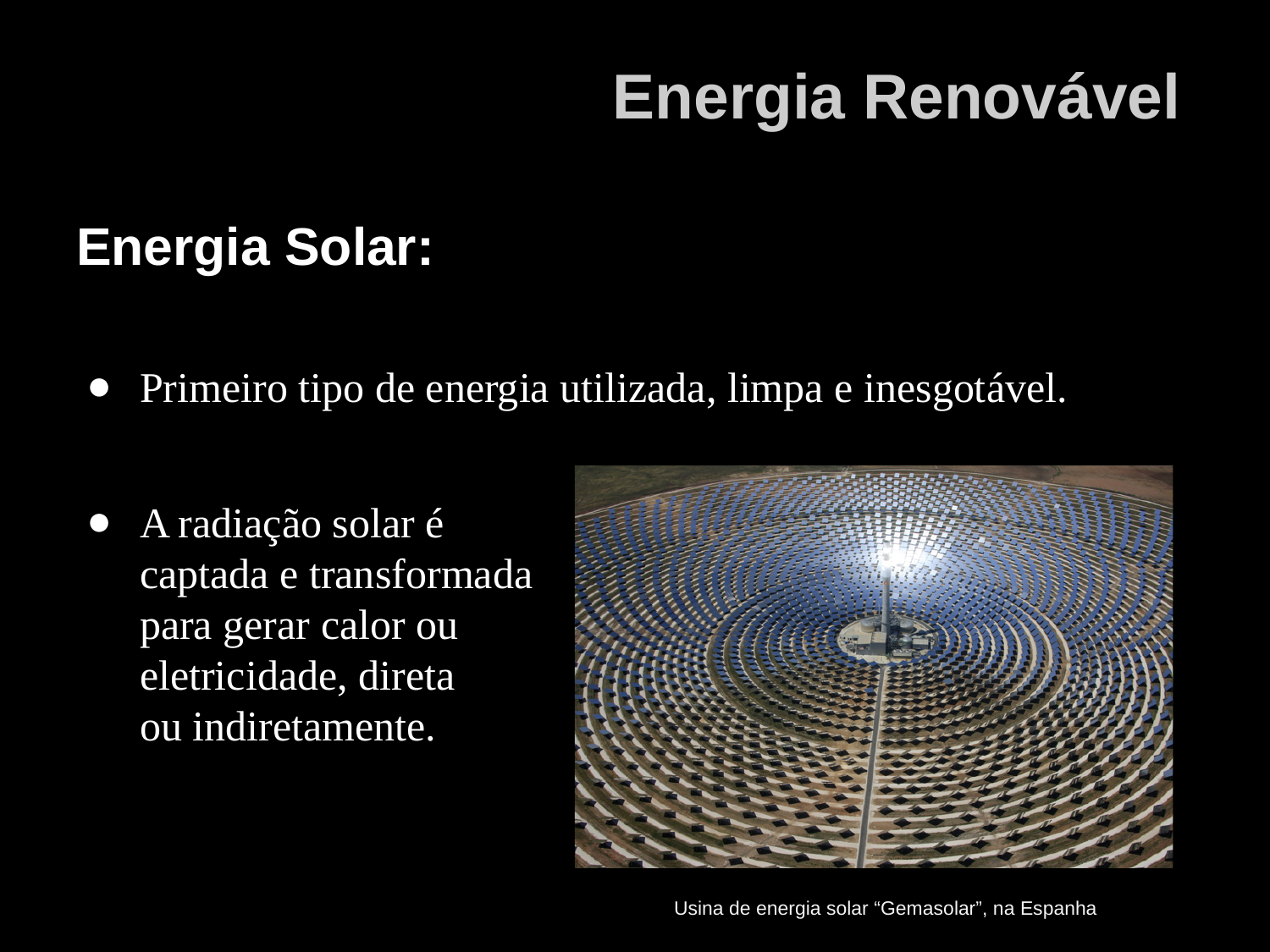

# Energia Renovável
Energia Solar:

Primeiro tipo de energia utilizada, limpa e inesgotável.

A radiação solar é
captada e transformada
para gerar calor ou
eletricidade, direta
ou indiretamente.

Usina de energia solar “Gemasolar”, na Espanha